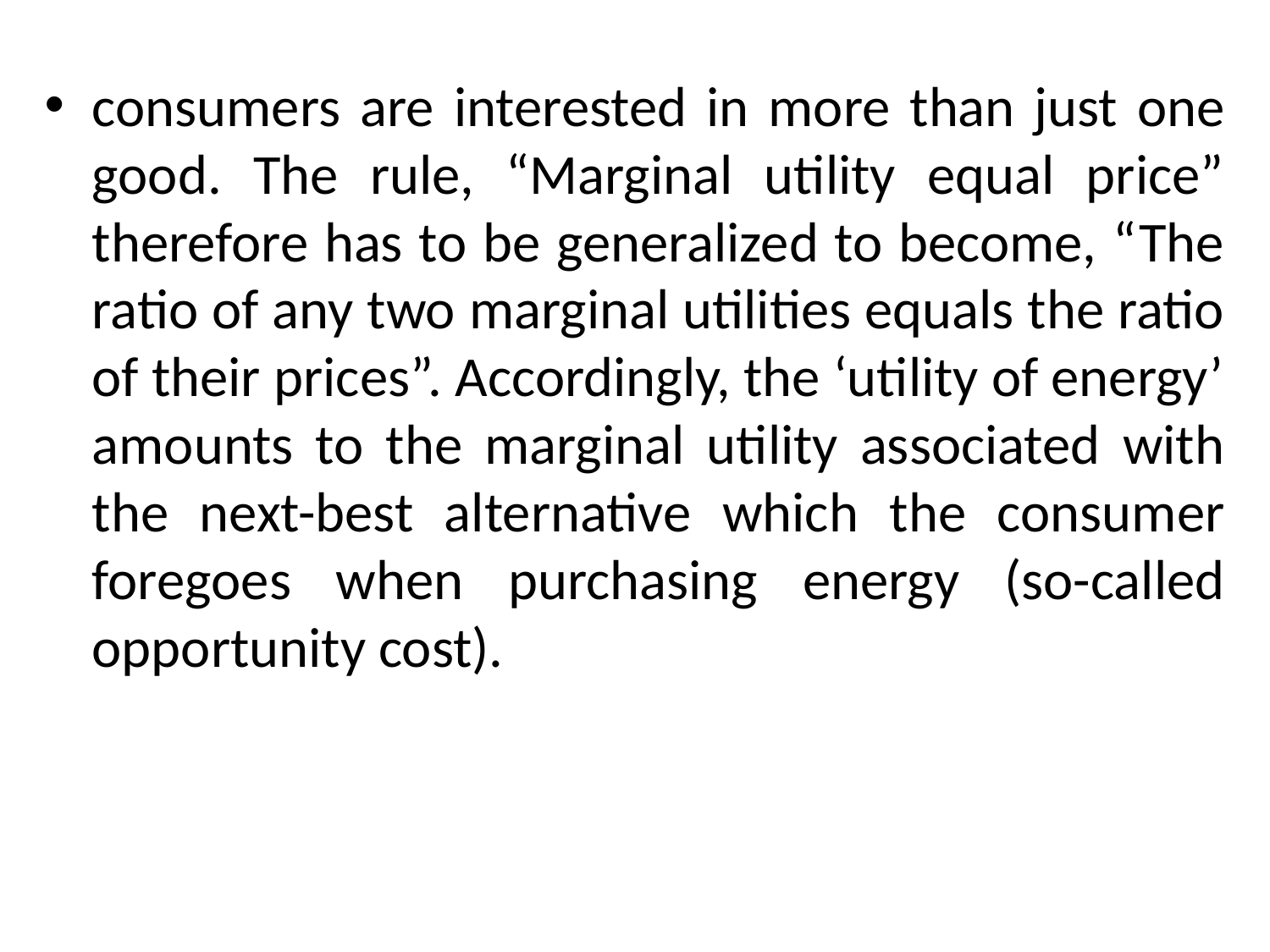

#
consumers are interested in more than just one good. The rule, “Marginal utility equal price” therefore has to be generalized to become, “The ratio of any two marginal utilities equals the ratio of their prices”. Accordingly, the ‘utility of energy’ amounts to the marginal utility associated with the next-best alternative which the consumer foregoes when purchasing energy (so-called opportunity cost).